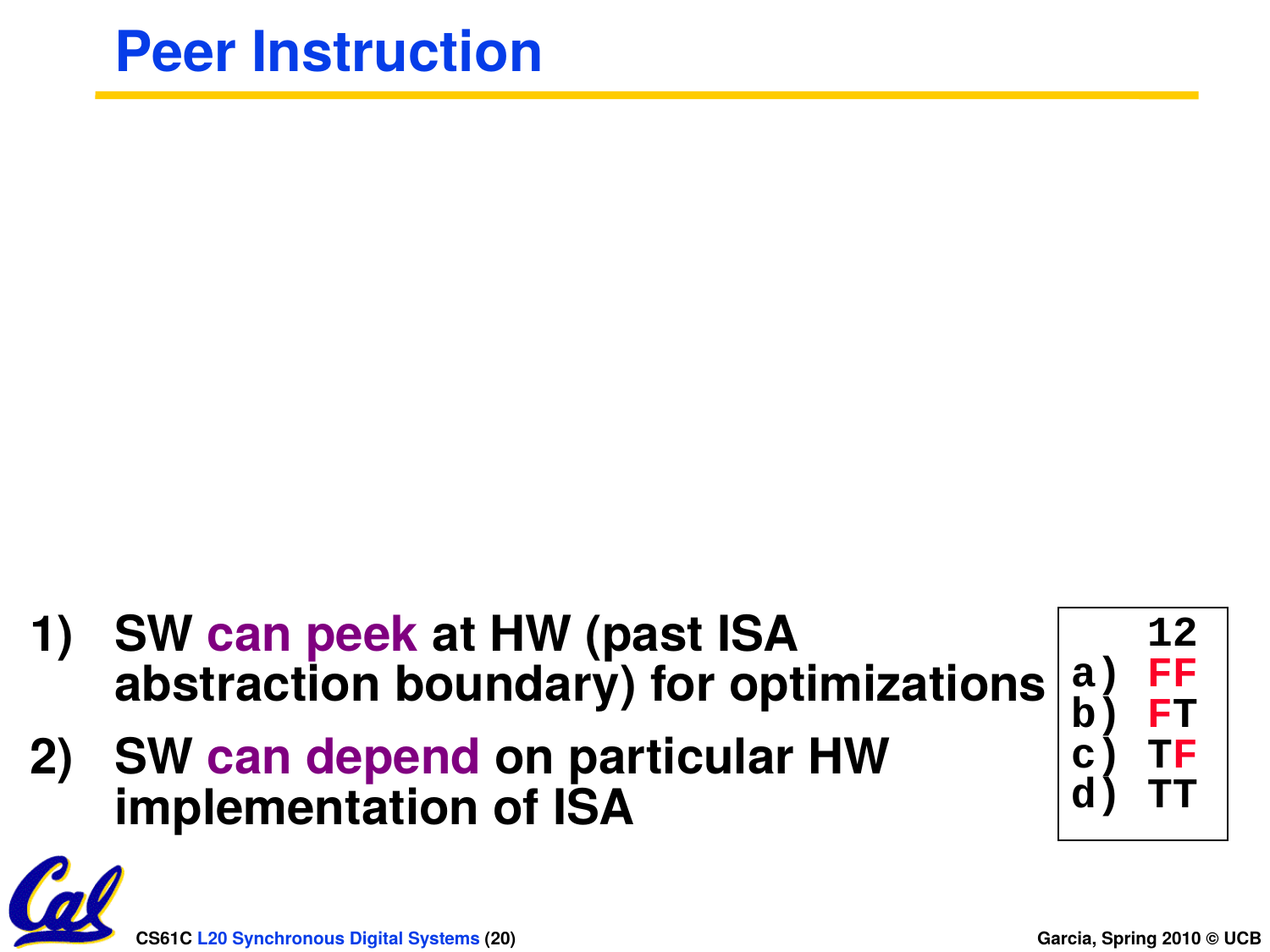

# Peer Instruction
SW can peek at HW (past ISA abstraction boundary) for optimizations
SW can depend on particular HW implementation of ISA
   12
a) FF
b) FT
c) TF
d) TT